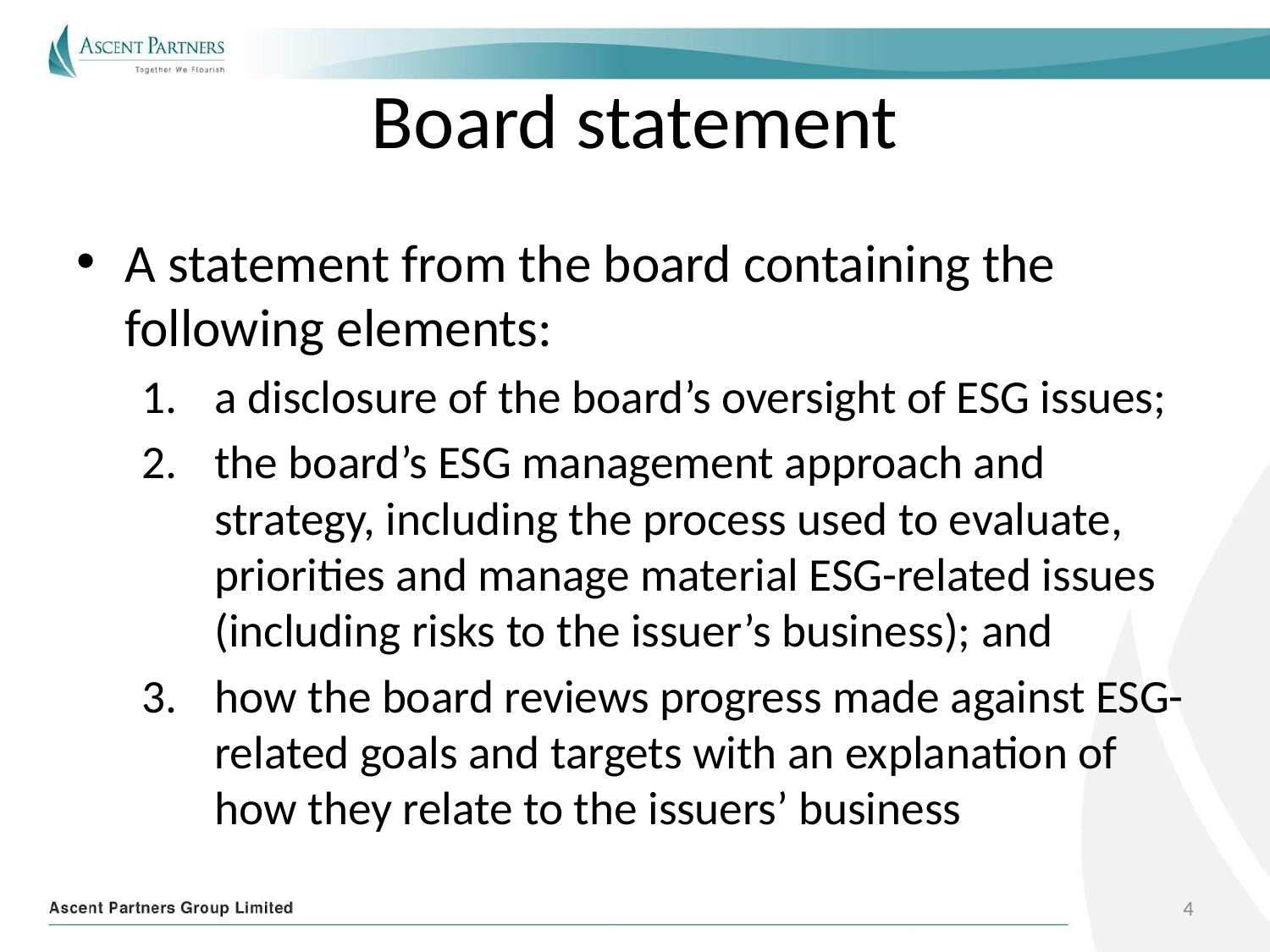

# Board statement
A statement from the board containing the following elements:
a disclosure of the board’s oversight of ESG issues;
the board’s ESG management approach and strategy, including the process used to evaluate, priorities and manage material ESG-related issues (including risks to the issuer’s business); and
how the board reviews progress made against ESG-related goals and targets with an explanation of how they relate to the issuers’ business
4